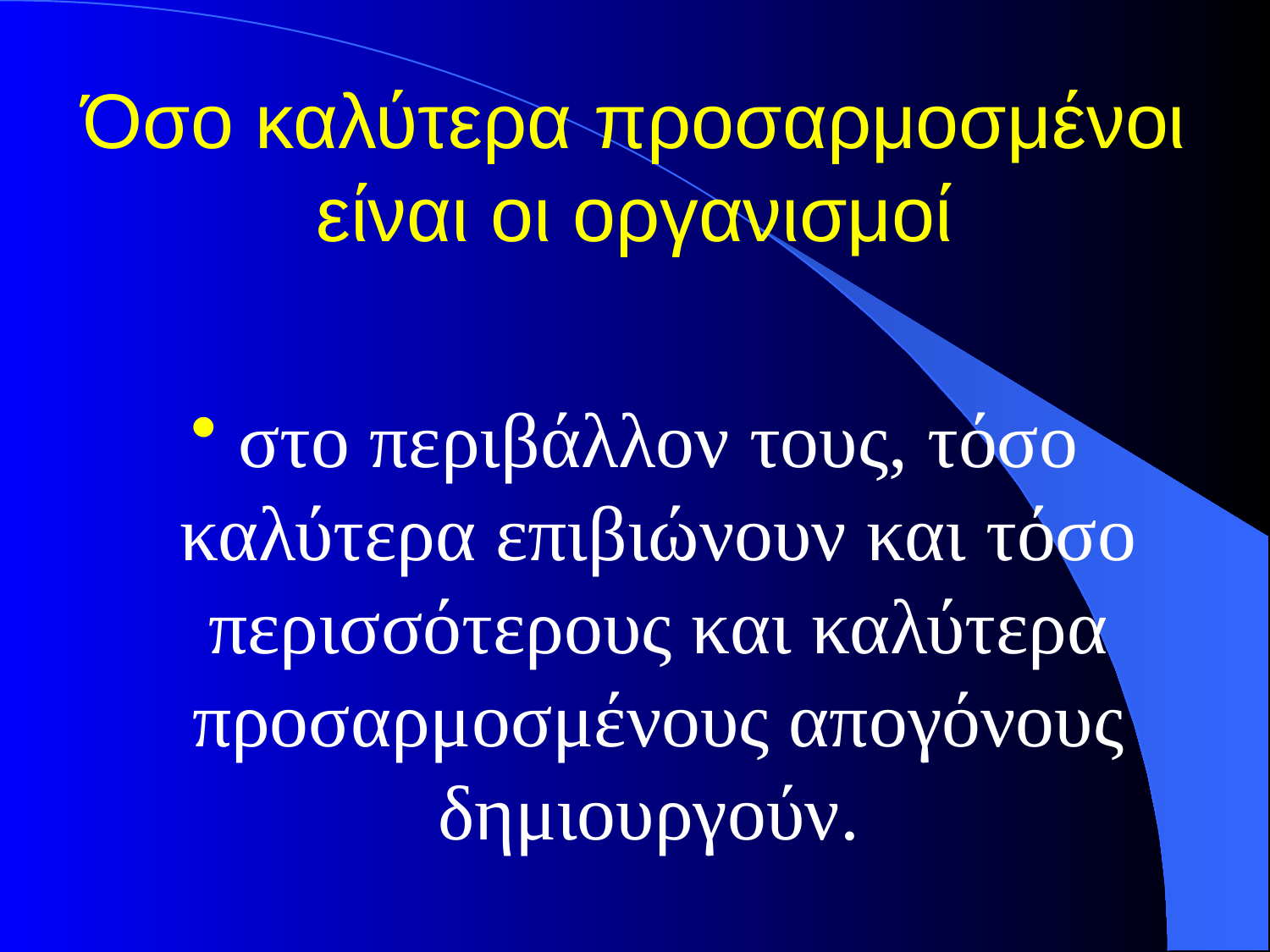

# Όσο καλύτερα προσαρμοσμένοι είναι οι οργανισμοί

στο περιβάλλον τους, τόσο καλύτερα επιβιώνουν και τόσο περισσότερους και καλύτερα προσαρμοσμένους απογόνους δημιουργούν.